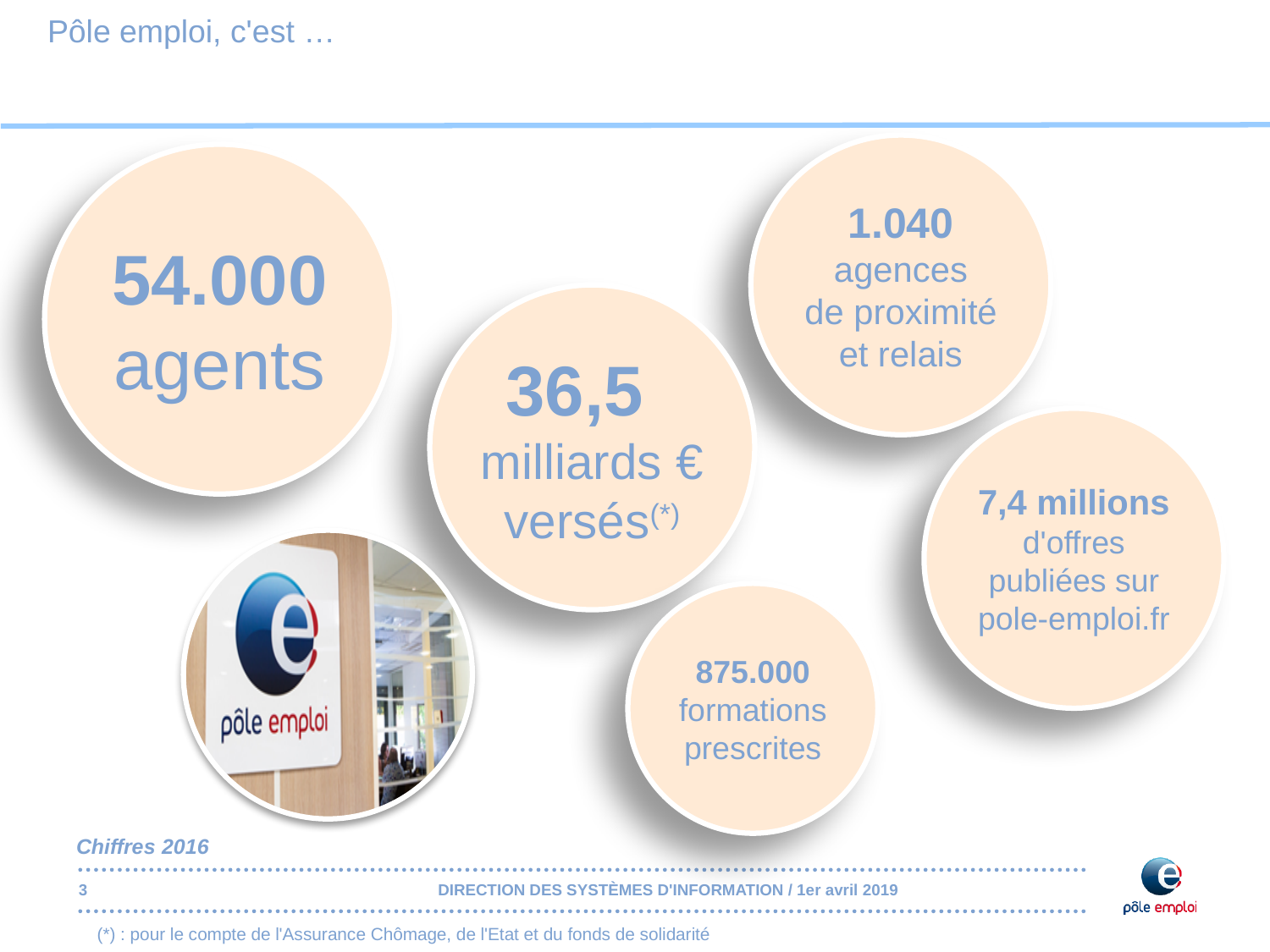

# Pôle emploi, c'est …
1.040
agences
de proximité et relais
54.000 agents
36,5
milliards € versés(*)
7,4 millions d'offres publiées sur pole-emploi.fr

875.000
formations
prescrites
Chiffres 2016
3
(*) : pour le compte de l'Assurance Chômage, de l'Etat et du fonds de solidarité